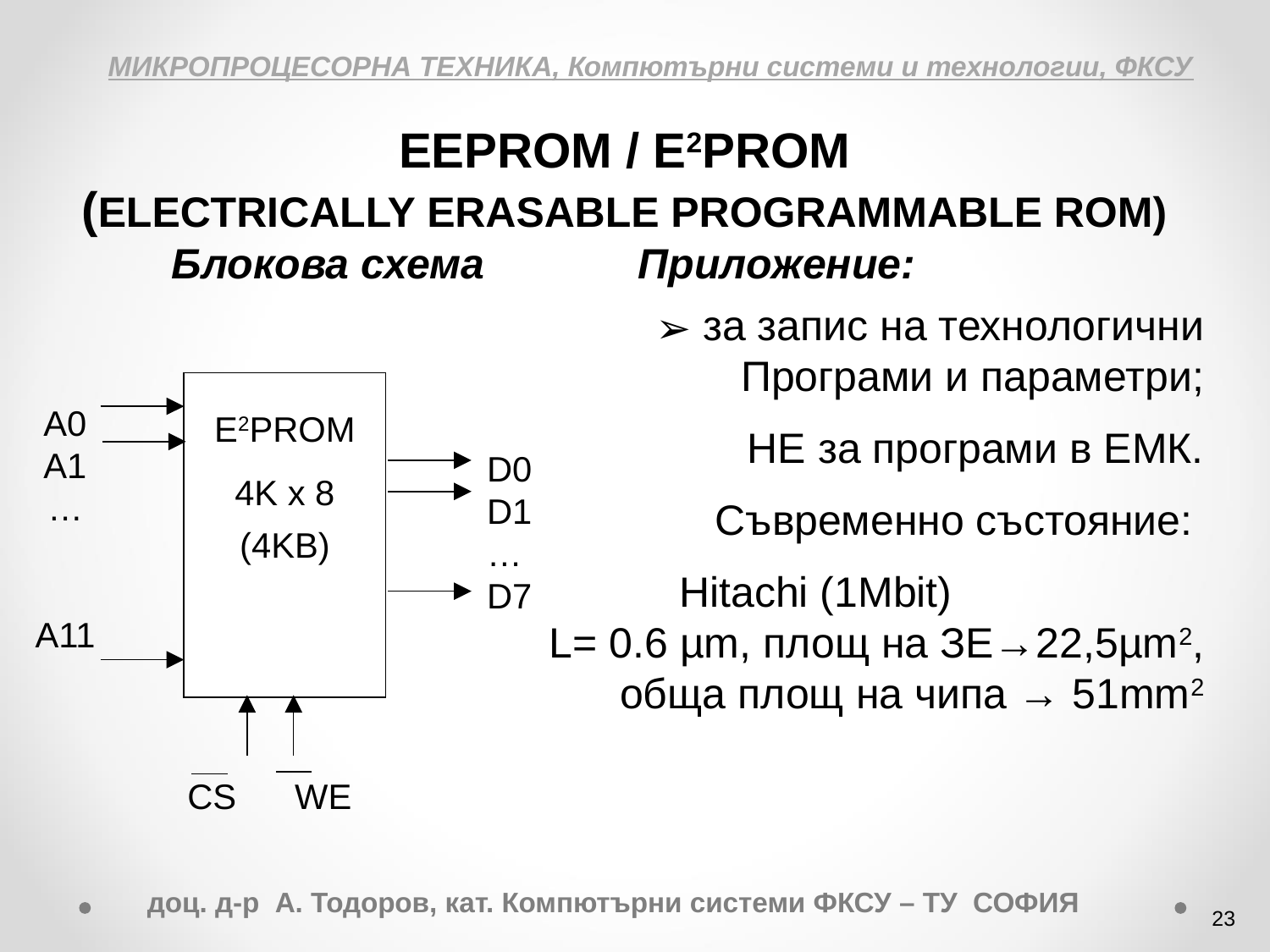

МИКРОПРОЦЕСОРНА ТЕХНИКА, Компютърни системи и технологии, ФКСУ

ЕЕPROM / Е2PROM
(ELECTRICALLY ERASABLE PROGRAMMABLE ROM)
	Блокова схема             Приложение:
 за запис на технологични
Програми и параметри;
НЕ за програми в ЕМК.
Съвременно състояние:
					Hitachi (1Mbit)
 L= 0.6 µm, площ на ЗЕ→22,5µm2,
oбща площ на чипа → 51mm2

A0
A1
…

A11

E2PROM
4K x 8
(4KB)

D0
D1
…
D7

CS      WE

доц. д-р  А. Тодоров, кат. Компютърни системи ФКСУ – ТУ  СОФИЯ
23